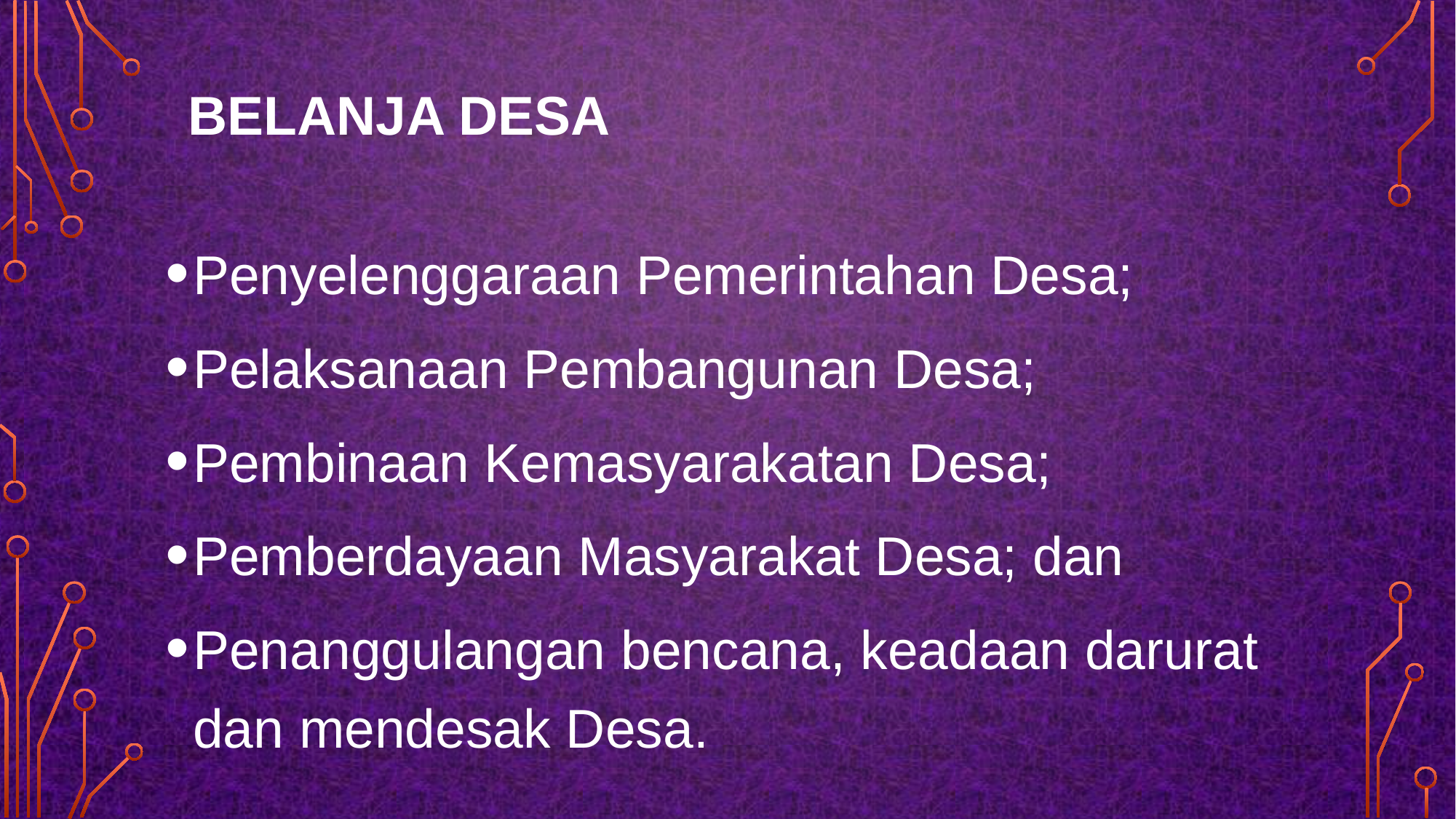

# Belanja Desa
Penyelenggaraan Pemerintahan Desa;
Pelaksanaan Pembangunan Desa;
Pembinaan Kemasyarakatan Desa;
Pemberdayaan Masyarakat Desa; dan
Penanggulangan bencana, keadaan darurat dan mendesak Desa.